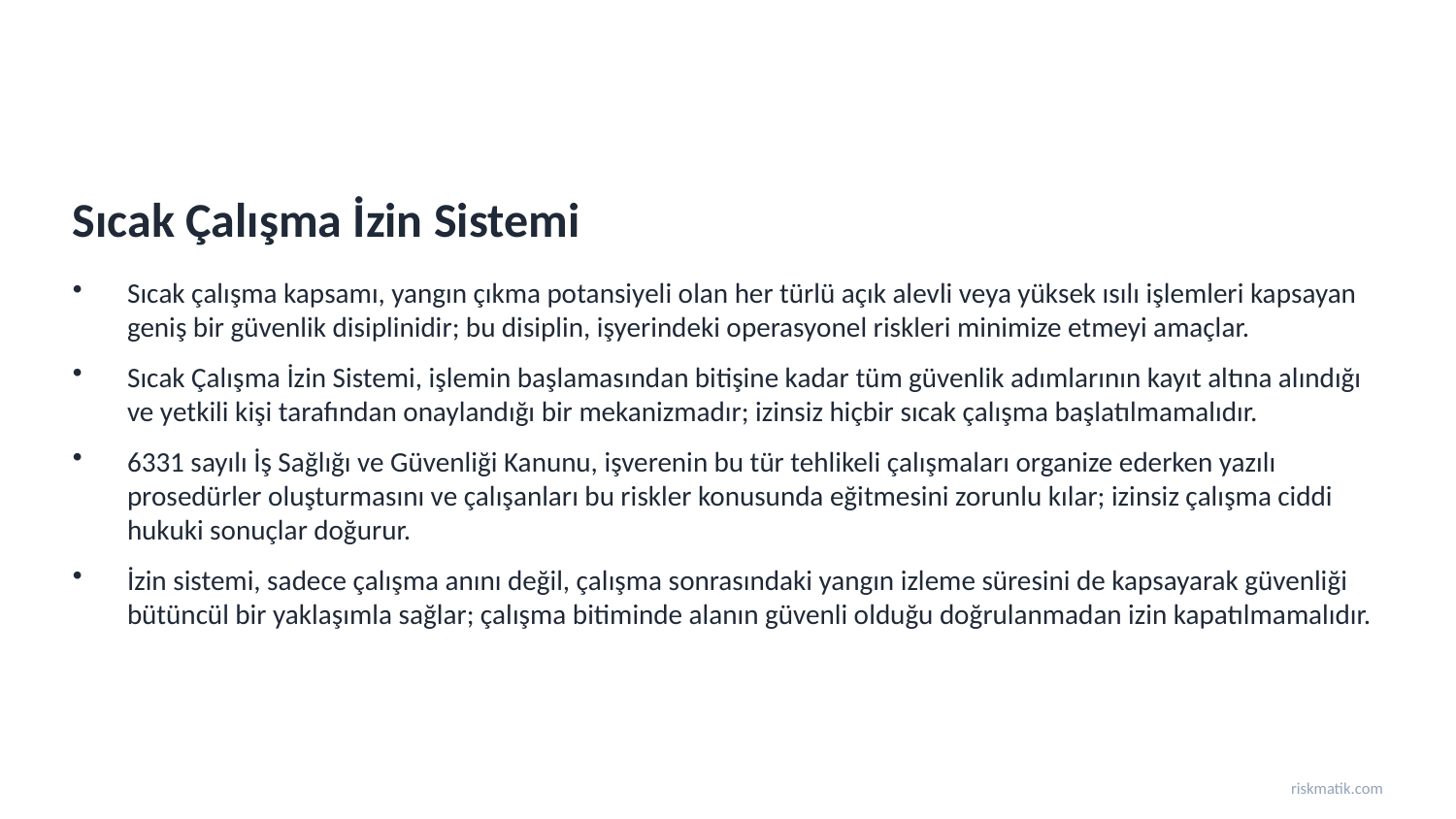

Sıcak Çalışma İzin Sistemi
Sıcak çalışma kapsamı, yangın çıkma potansiyeli olan her türlü açık alevli veya yüksek ısılı işlemleri kapsayan geniş bir güvenlik disiplinidir; bu disiplin, işyerindeki operasyonel riskleri minimize etmeyi amaçlar.
Sıcak Çalışma İzin Sistemi, işlemin başlamasından bitişine kadar tüm güvenlik adımlarının kayıt altına alındığı ve yetkili kişi tarafından onaylandığı bir mekanizmadır; izinsiz hiçbir sıcak çalışma başlatılmamalıdır.
6331 sayılı İş Sağlığı ve Güvenliği Kanunu, işverenin bu tür tehlikeli çalışmaları organize ederken yazılı prosedürler oluşturmasını ve çalışanları bu riskler konusunda eğitmesini zorunlu kılar; izinsiz çalışma ciddi hukuki sonuçlar doğurur.
İzin sistemi, sadece çalışma anını değil, çalışma sonrasındaki yangın izleme süresini de kapsayarak güvenliği bütüncül bir yaklaşımla sağlar; çalışma bitiminde alanın güvenli olduğu doğrulanmadan izin kapatılmamalıdır.
riskmatik.com